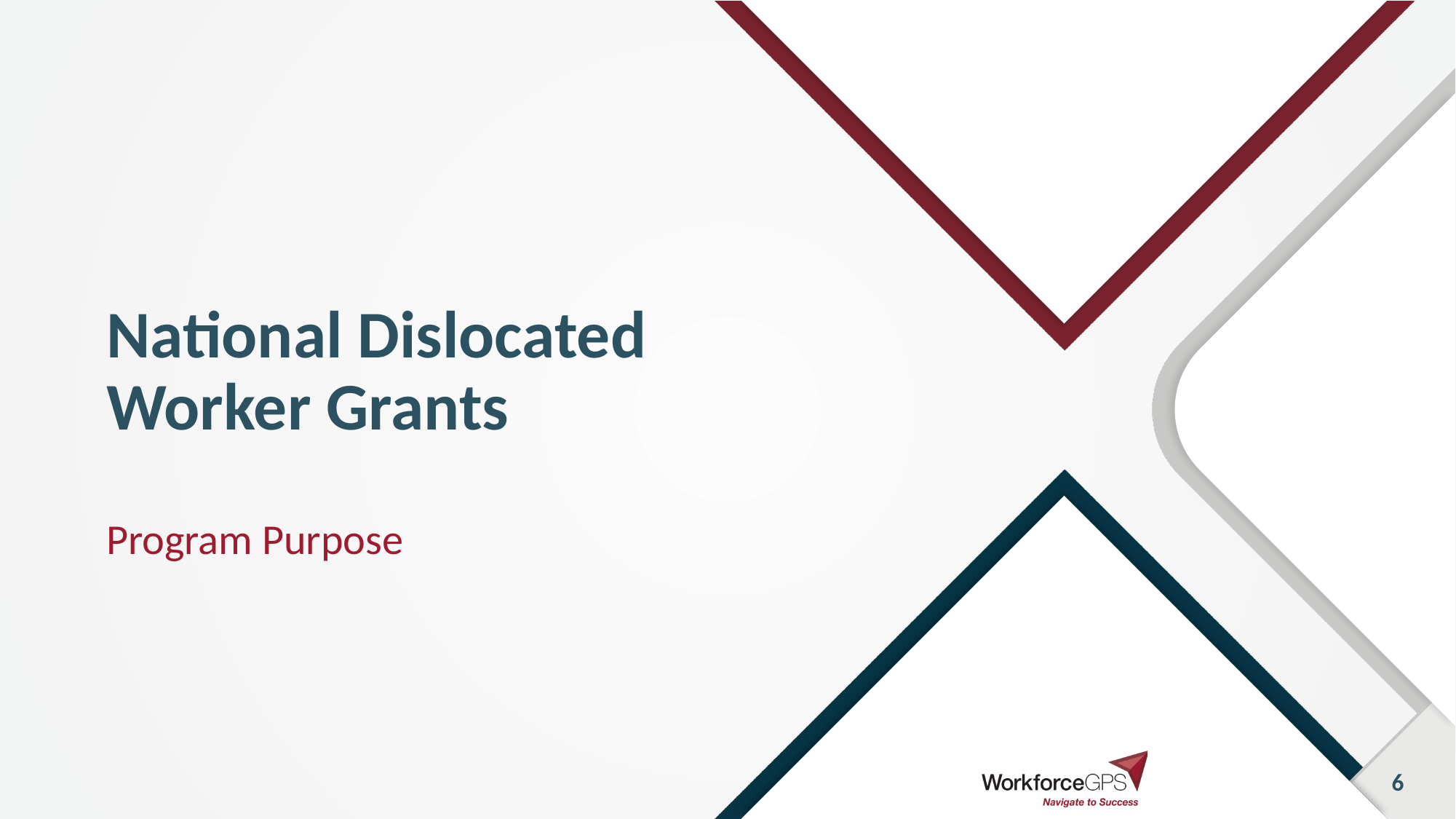

# National Dislocated Worker Grants
Program Purpose
6